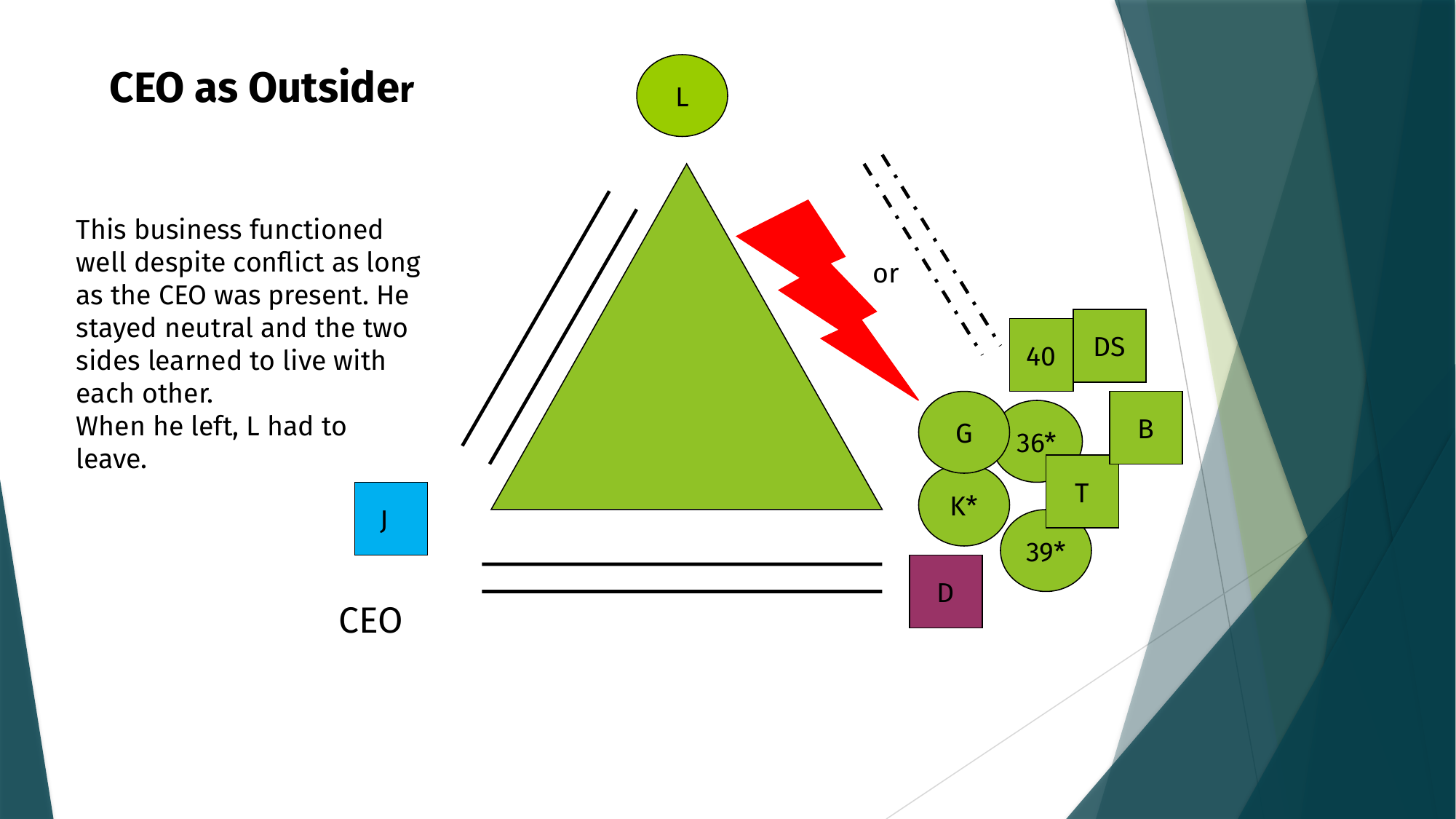

CEO as Outsider
L

This business functioned well despite conflict as long as the CEO was present. He stayed neutral and the two sides learned to live with each other.
When he left, L had to leave.

 or
DS
40
G
B
36*
T
K*
  J
39*
D

 CEO